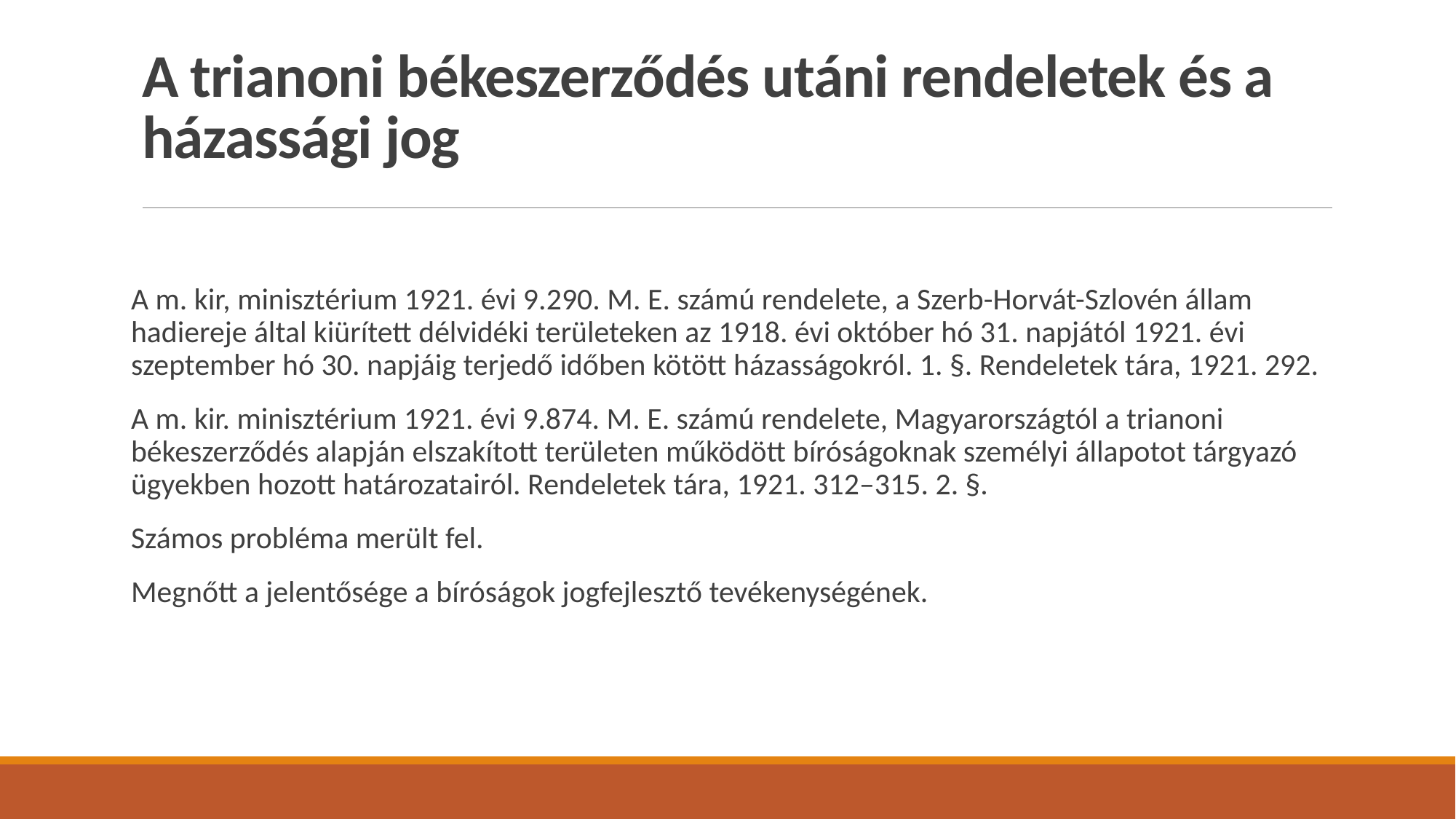

# A trianoni békeszerződés utáni rendeletek és a házassági jog

A m. kir, minisztérium 1921. évi 9.290. M. E. számú rendelete, a Szerb-Horvát-Szlovén állam hadiereje által kiürített délvidéki területeken az 1918. évi október hó 31. napjától 1921. évi szeptember hó 30. napjáig terjedő időben kötött házasságokról. 1. §. Rendeletek tára, 1921. 292.
A m. kir. minisztérium 1921. évi 9.874. M. E. számú rendelete, Magyarországtól a trianoni békeszerződés alapján elszakított területen működött bíróságoknak személyi állapotot tárgyazó ügyekben hozott határozatairól. Rendeletek tára, 1921. 312–315. 2. §.
Számos probléma merült fel.
Megnőtt a jelentősége a bíróságok jogfejlesztő tevékenységének.